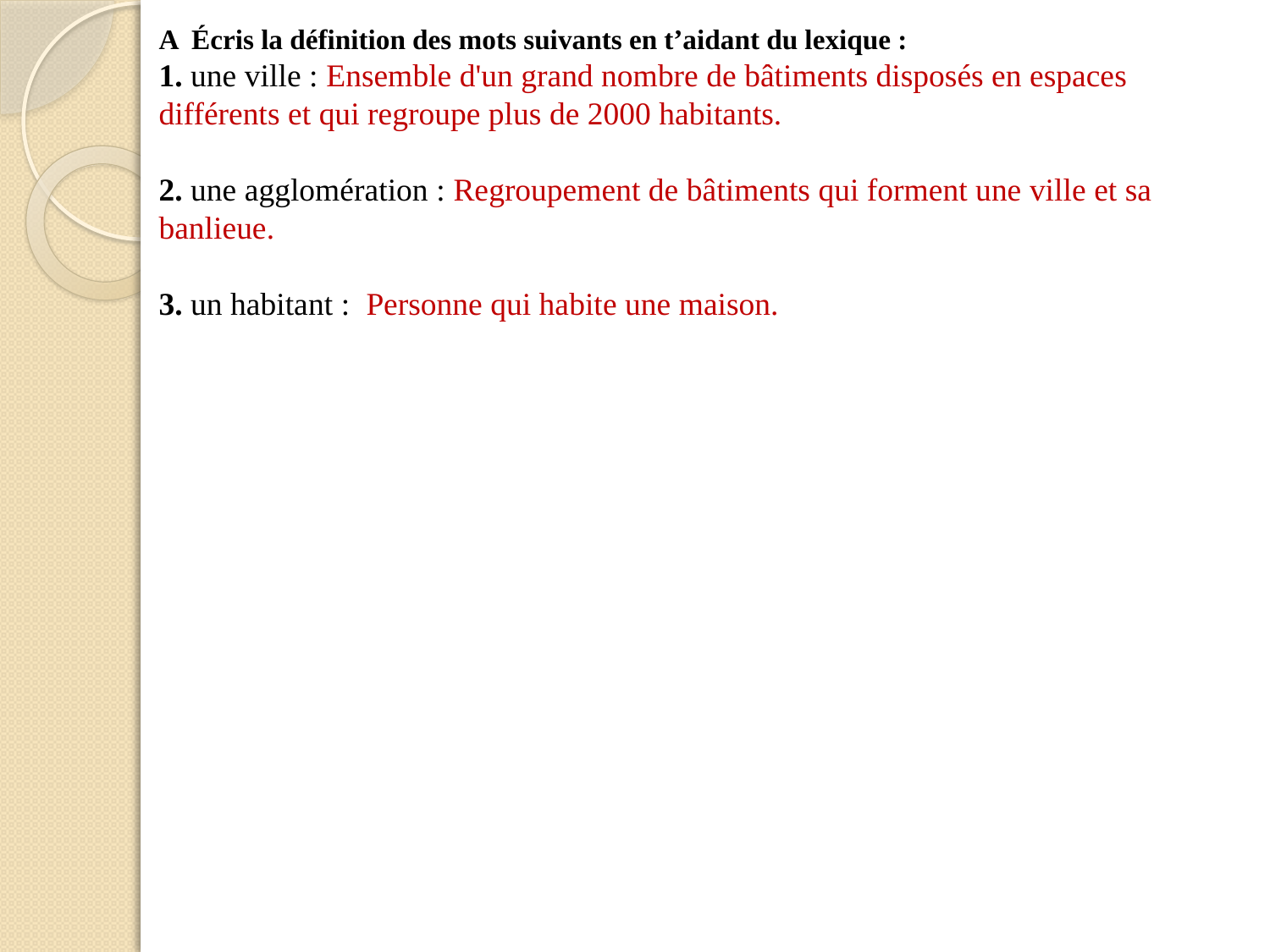

A  Écris la définition des mots suivants en t’aidant du lexique :
1. une ville : Ensemble d'un grand nombre de bâtiments disposés en espaces différents et qui regroupe plus de 2000 habitants.

2. une agglomération : Regroupement de bâtiments qui forment une ville et sa banlieue.

3. un habitant :  Personne qui habite une maison.